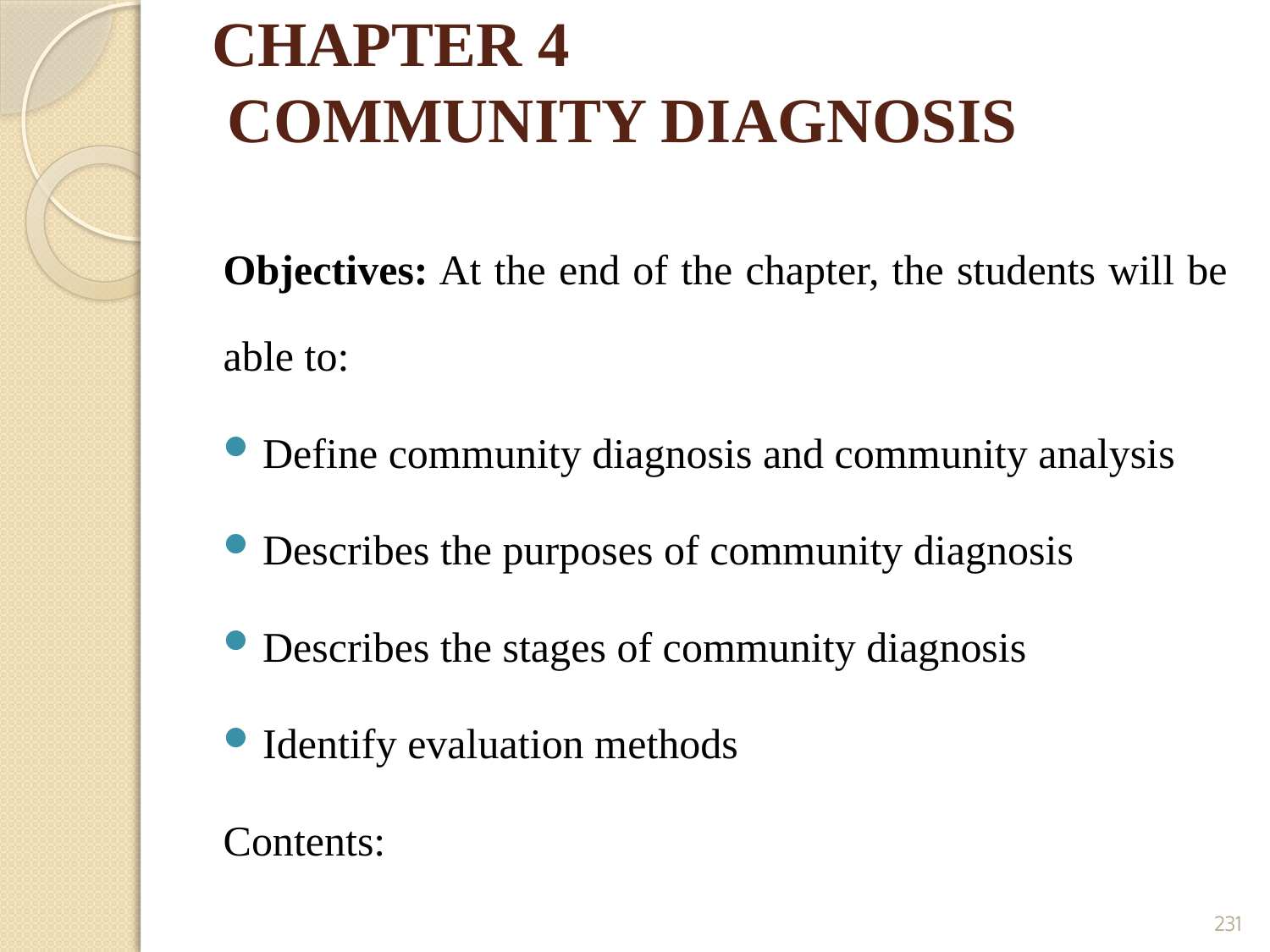

# CHAPTER 4 COMMUNITY DIAGNOSIS
Objectives: At the end of the chapter, the students will be able to:
Define community diagnosis and community analysis
Describes the purposes of community diagnosis
Describes the stages of community diagnosis
Identify evaluation methods
Contents:

231